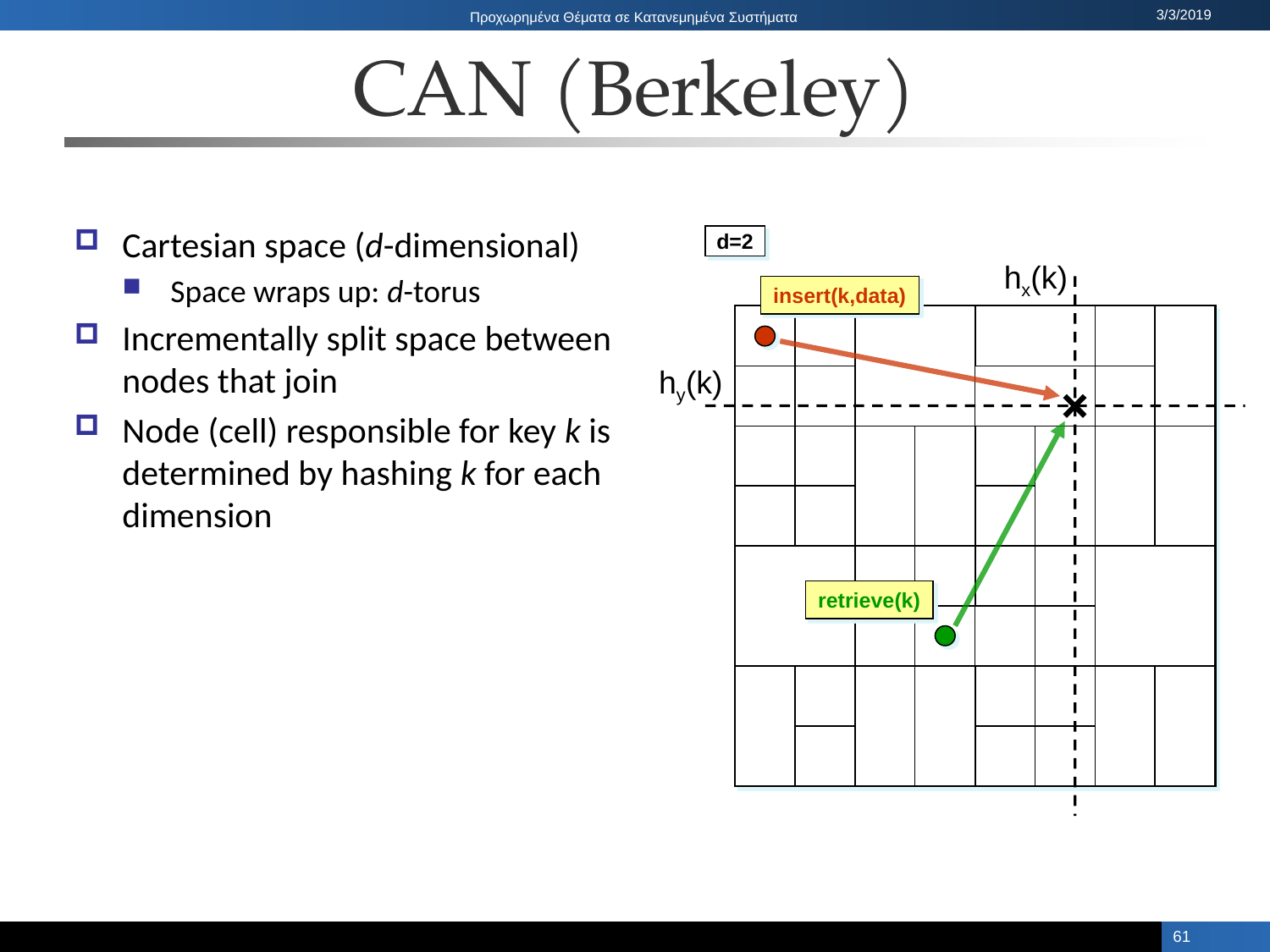

# CAN (Berkeley)
Cartesian space (d-dimensional)
Space wraps up: d-torus
Incrementally split space between nodes that join
Node (cell) responsible for key k is determined by hashing k for each dimension
d=2
hx(k)

insert(k,data)

1
1
2
1
2
3
1
4
2
3

hy(k)

retrieve(k)